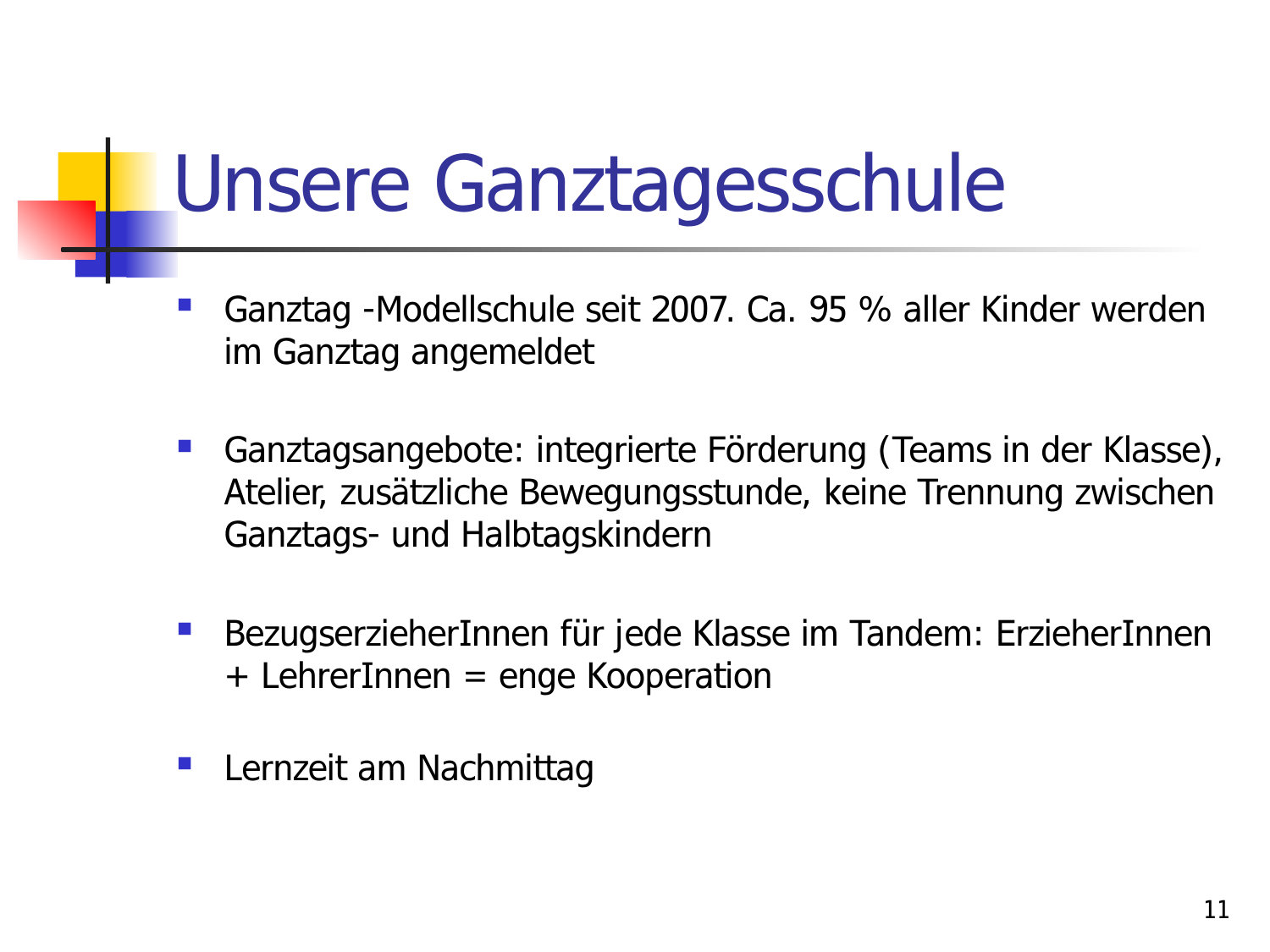

# Unsere Ganztagesschule
Ganztag -Modellschule seit 2007. Ca. 95 % aller Kinder werden im Ganztag angemeldet

Ganztagsangebote: integrierte Förderung (Teams in der Klasse), Atelier, zusätzliche Bewegungsstunde, keine Trennung zwischen Ganztags- und Halbtagskindern

BezugserzieherInnen für jede Klasse im Tandem: ErzieherInnen + LehrerInnen = enge Kooperation
Lernzeit am Nachmittag
11